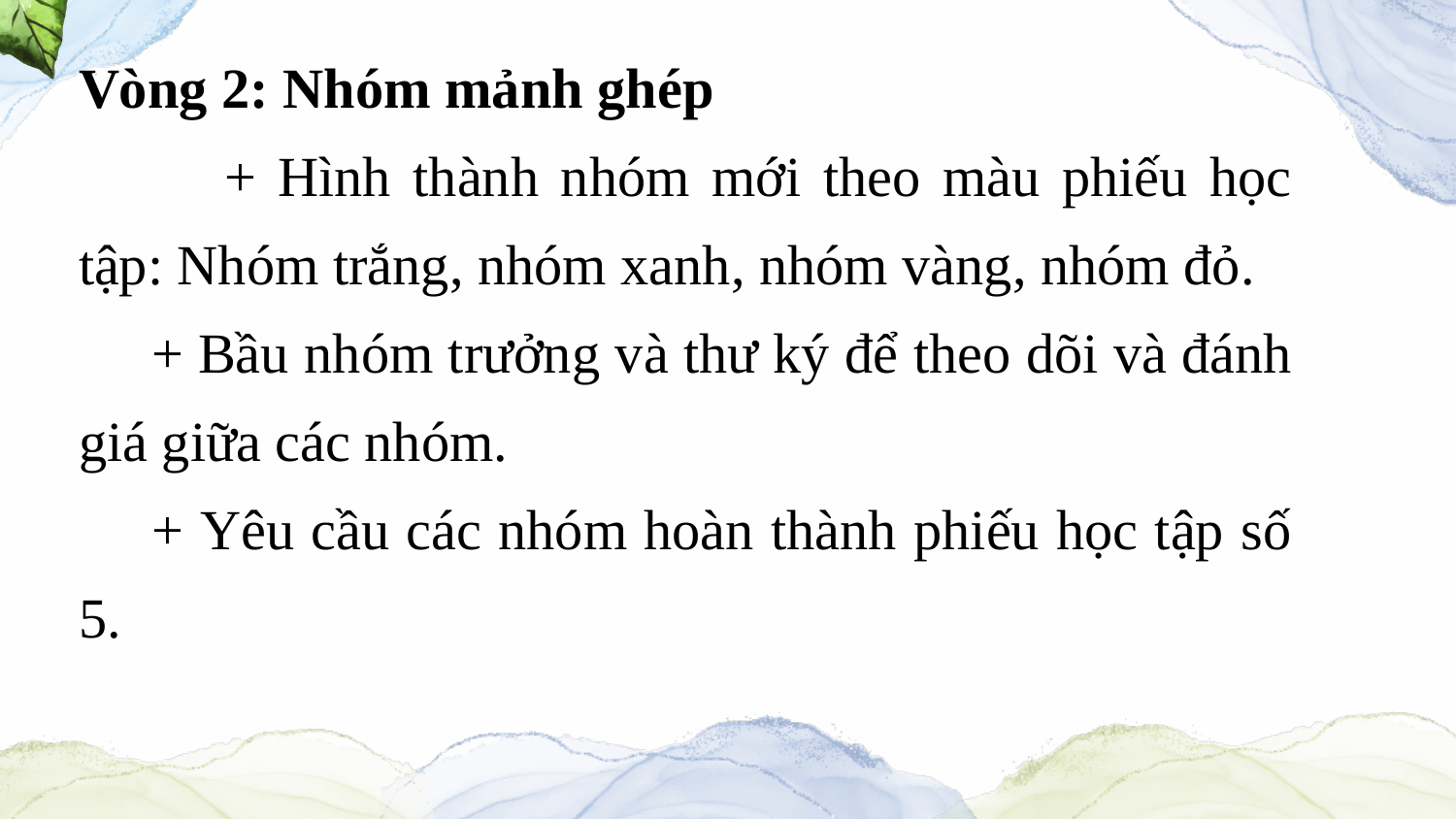

Vòng 2: Nhóm mảnh ghép
	+ Hình thành nhóm mới theo màu phiếu học tập: Nhóm trắng, nhóm xanh, nhóm vàng, nhóm đỏ.
+ Bầu nhóm trưởng và thư ký để theo dõi và đánh giá giữa các nhóm.
+ Yêu cầu các nhóm hoàn thành phiếu học tập số 5.